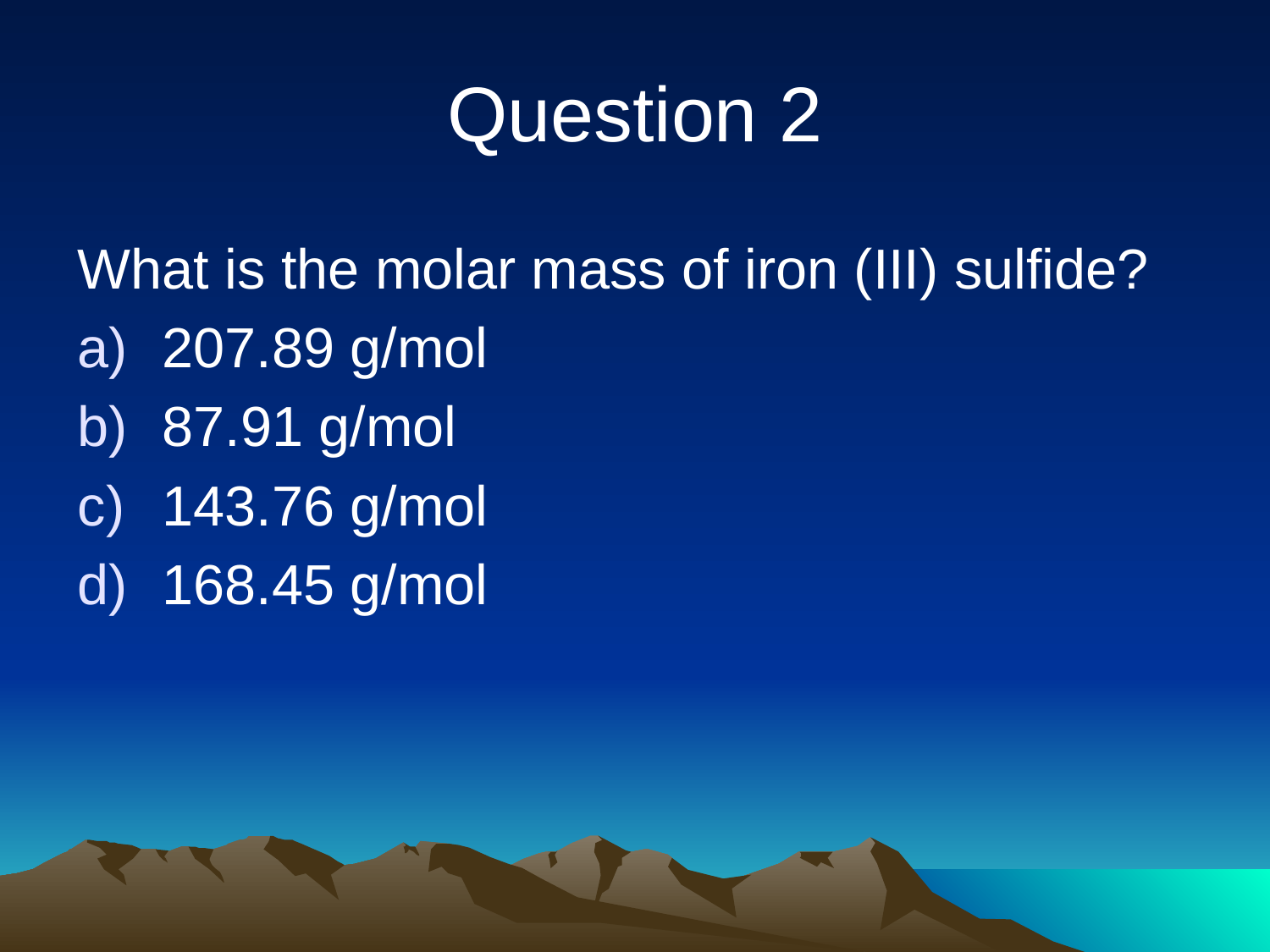

# Question 2
What is the molar mass of iron (III) sulfide?
207.89 g/mol
87.91 g/mol
143.76 g/mol
168.45 g/mol